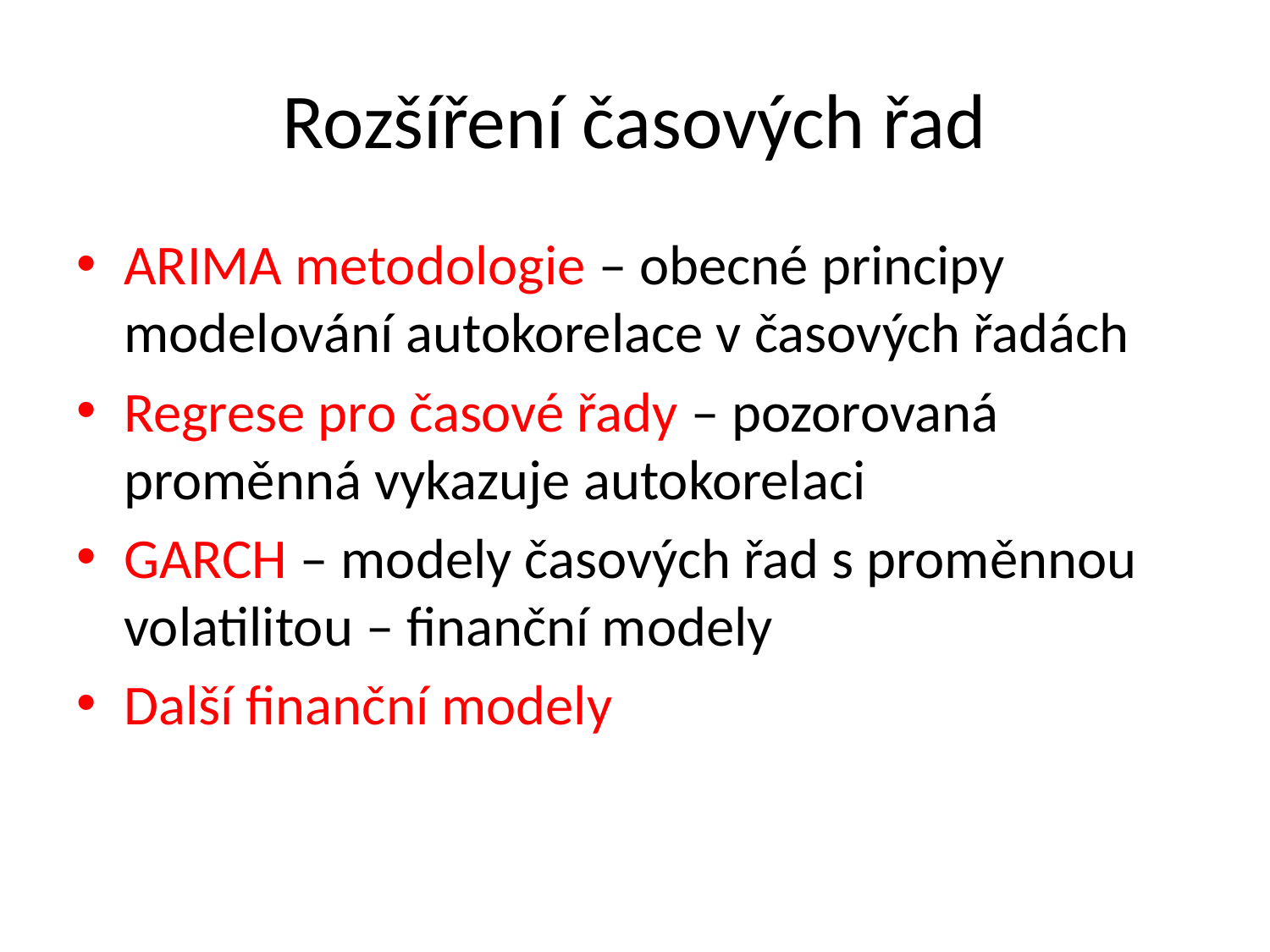

# Rozšíření časových řad
ARIMA metodologie – obecné principy modelování autokorelace v časových řadách
Regrese pro časové řady – pozorovaná proměnná vykazuje autokorelaci
GARCH – modely časových řad s proměnnou volatilitou – finanční modely
Další finanční modely